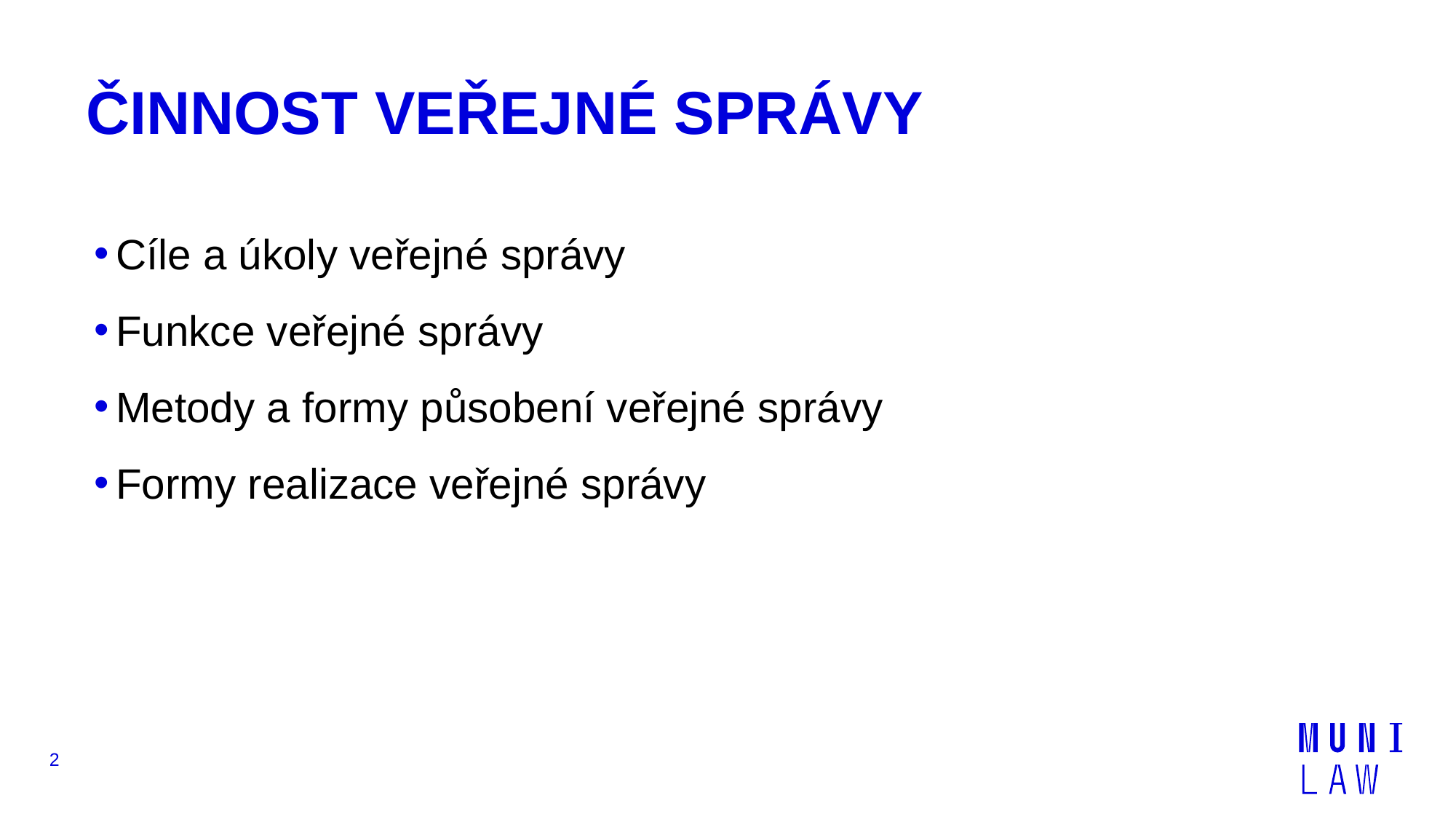

# ČINNOST VEŘEJNÉ SPRÁVY
Cíle a úkoly veřejné správy
Funkce veřejné správy
Metody a formy působení veřejné správy
Formy realizace veřejné správy
2